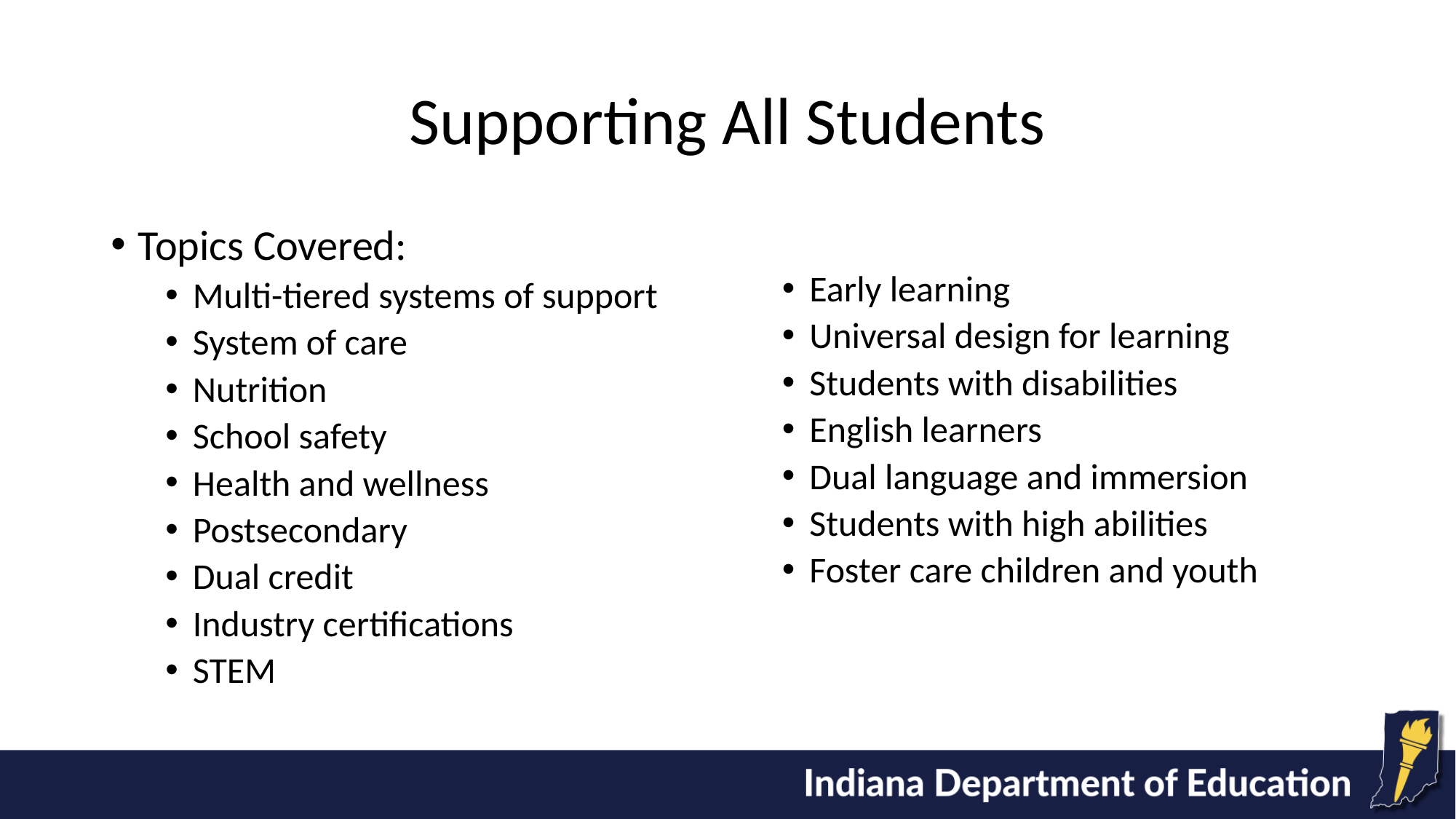

# Supporting All Students
Topics Covered:
Multi-tiered systems of support
System of care
Nutrition
School safety
Health and wellness
Postsecondary
Dual credit
Industry certifications
STEM

Early learning
Universal design for learning
Students with disabilities
English learners
Dual language and immersion
Students with high abilities
Foster care children and youth